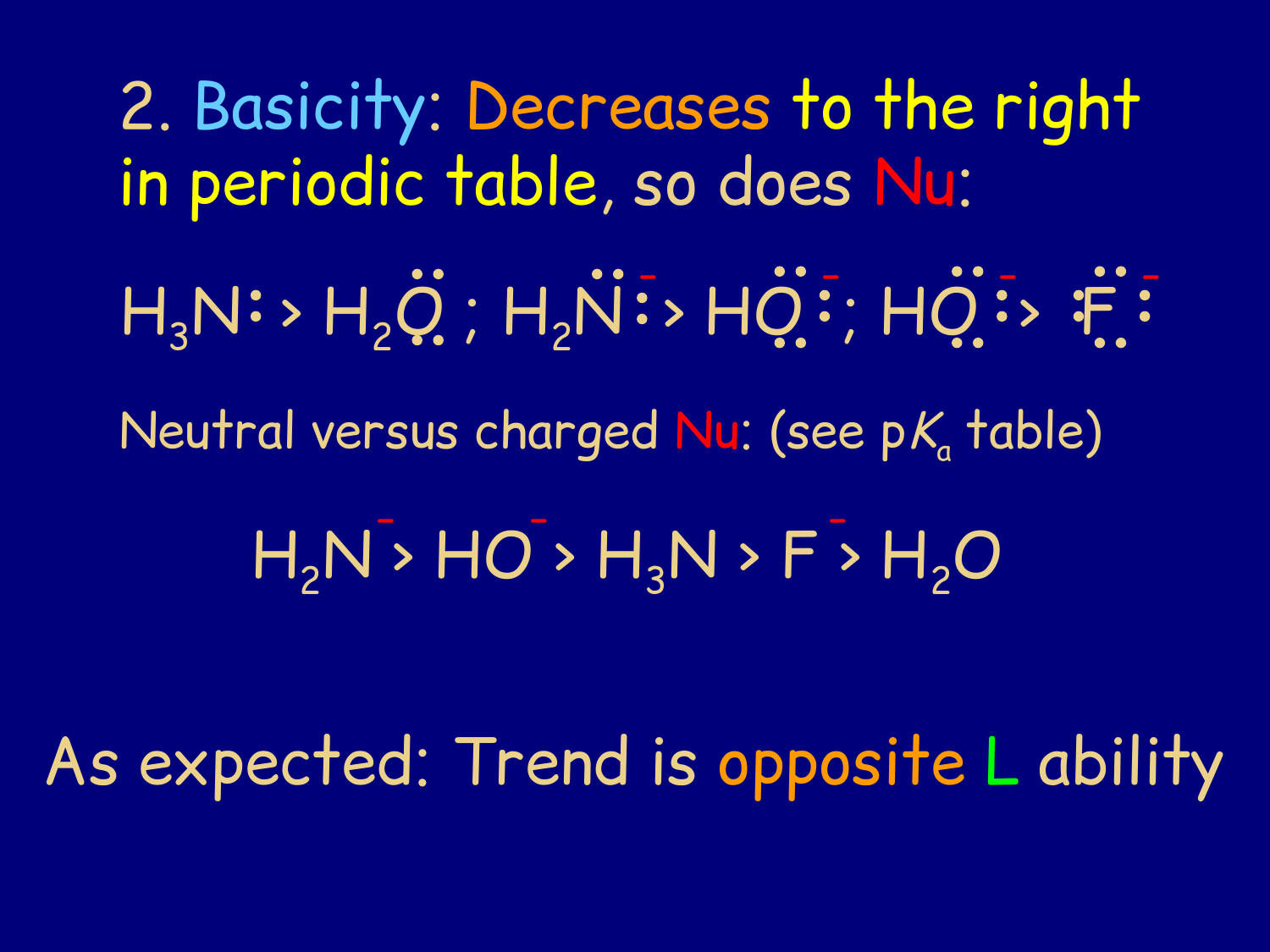

2. Basicity: Decreases to the right in periodic table, so does Nu:
-
-
-
-
H3N  > H2O ; H2N  > HO  ; HO  >  F

Neutral versus charged Nu: (see pKa table)
-
-
-
H2N > HO > H3N > F > H2O
As expected: Trend is opposite L ability